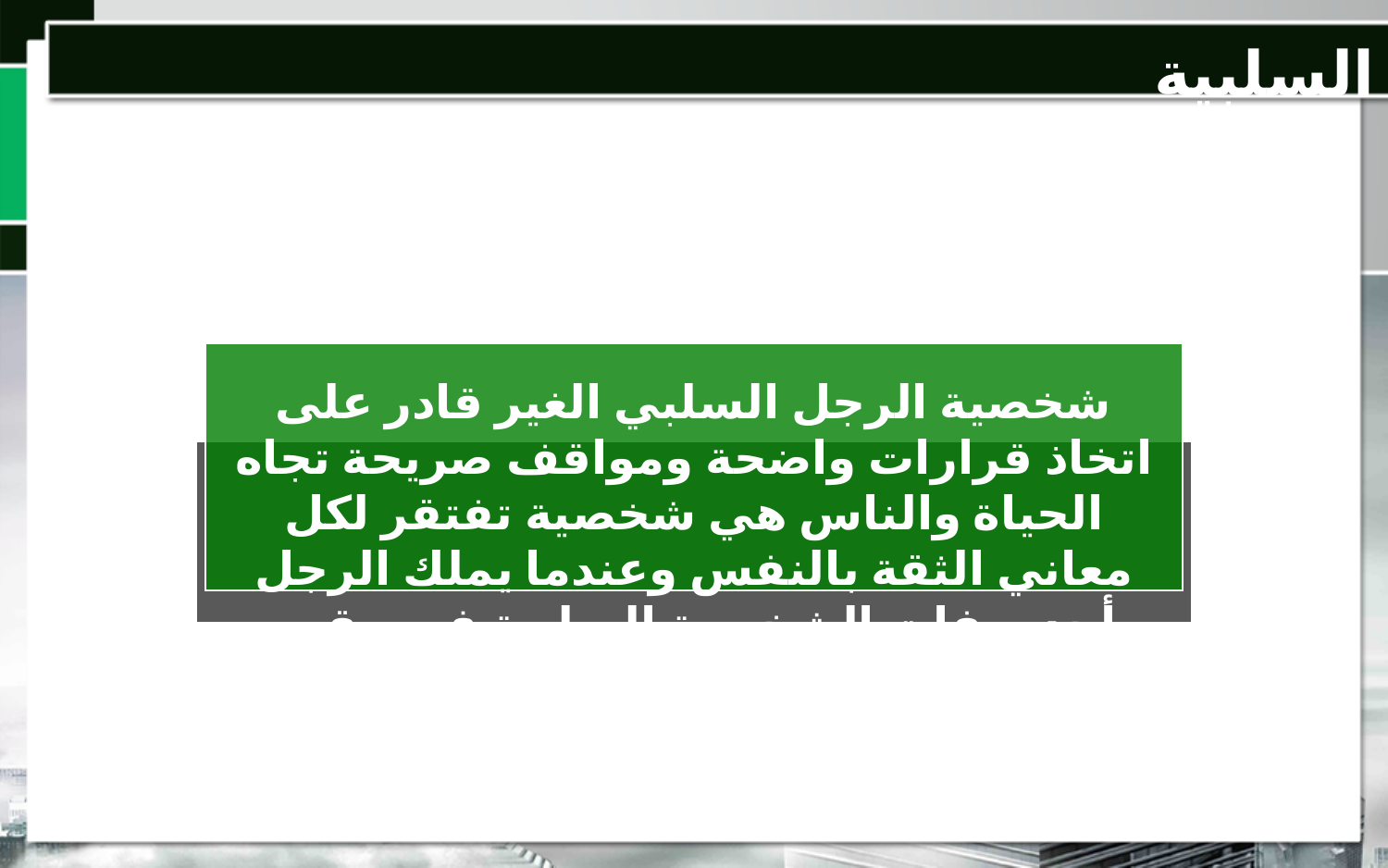

السلبية

شخصية الرجل السلبي الغير قادر على اتخاذ قرارات واضحة ومواقف صريحة تجاه الحياة والناس هي شخصية تفتقر لكل معاني الثقة بالنفس وعندما يملك الرجل أحد صفات الشخصية السلبية فهو يقرر بذلك ان يتخلى عن الثقة بالنفس